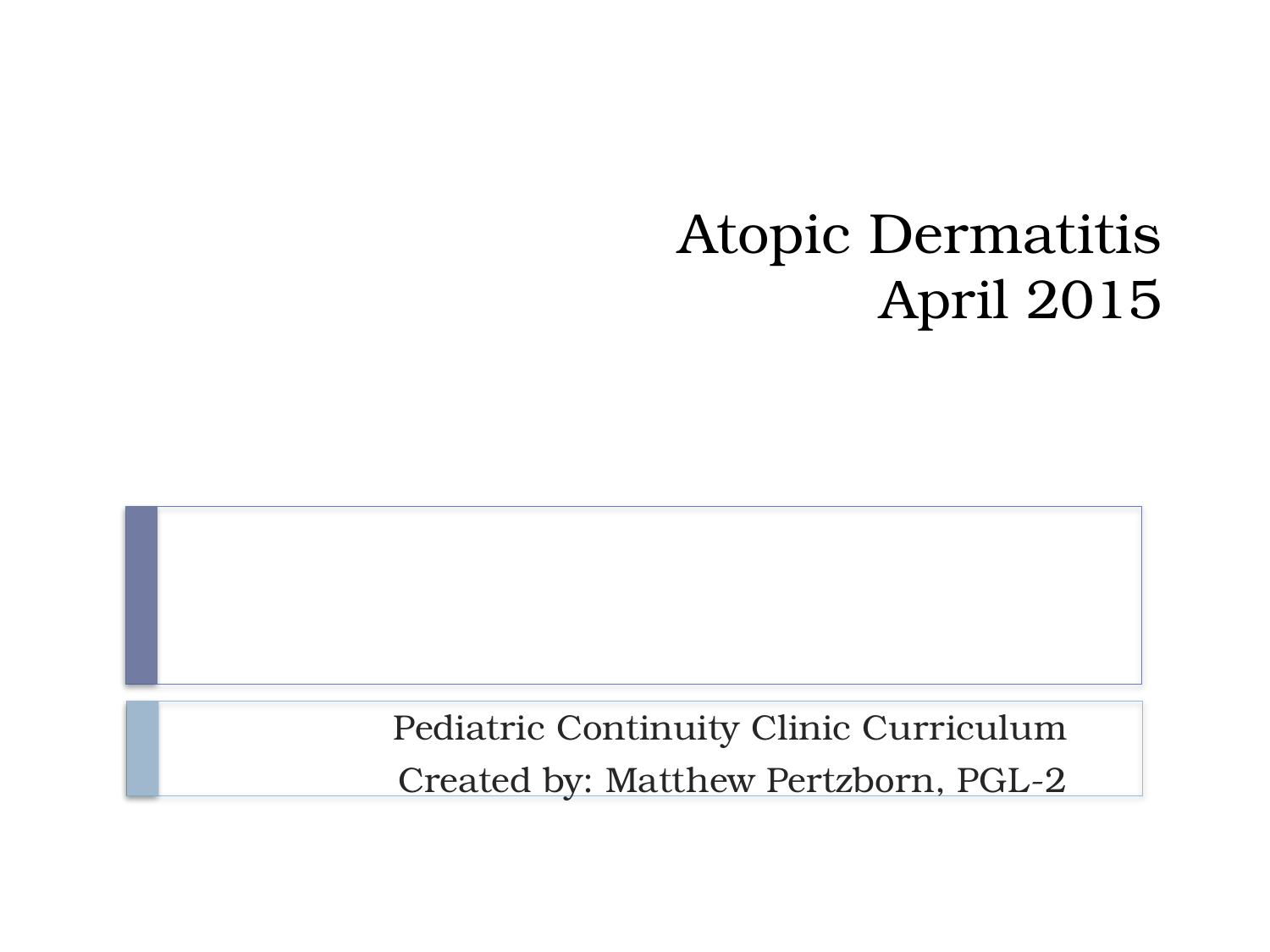

# Atopic Dermatitis April 2015
Pediatric Continuity Clinic Curriculum
Created by: Matthew Pertzborn, PGL-2